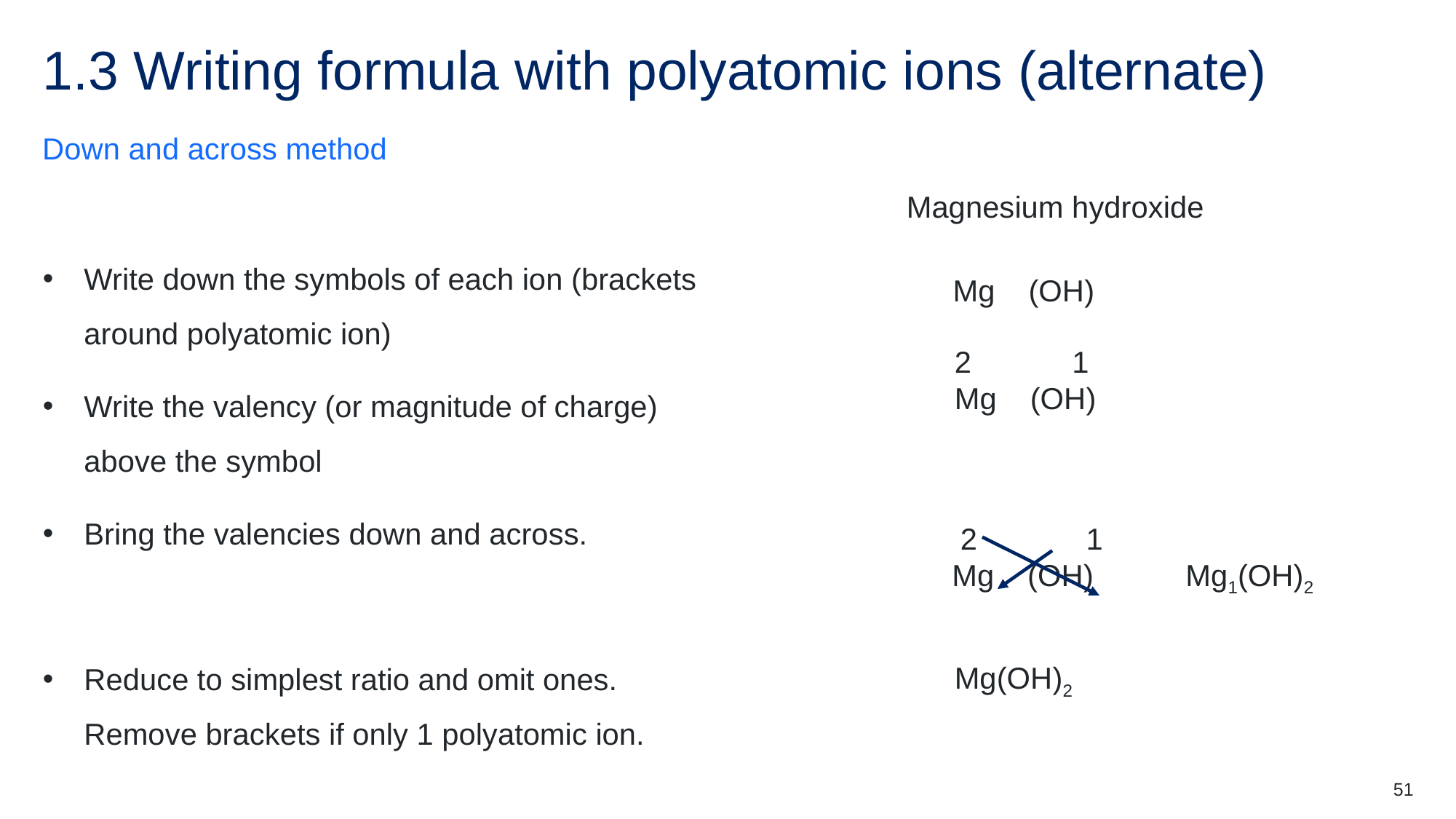

# 1.3 Writing formula with polyatomic ions (alternate)
Down and across method

Write down the symbols of each ion (brackets around polyatomic ion)
Write the valency (or magnitude of charge) above the symbol
Bring the valencies down and across.

Reduce to simplest ratio and omit ones. Remove brackets if only 1 polyatomic ion.
Magnesium hydroxide

   Mg    (OH)

2	 1
Mg    (OH)
 2	   1
Mg    (OH)           Mg1(OH)2

Mg(OH)2
51